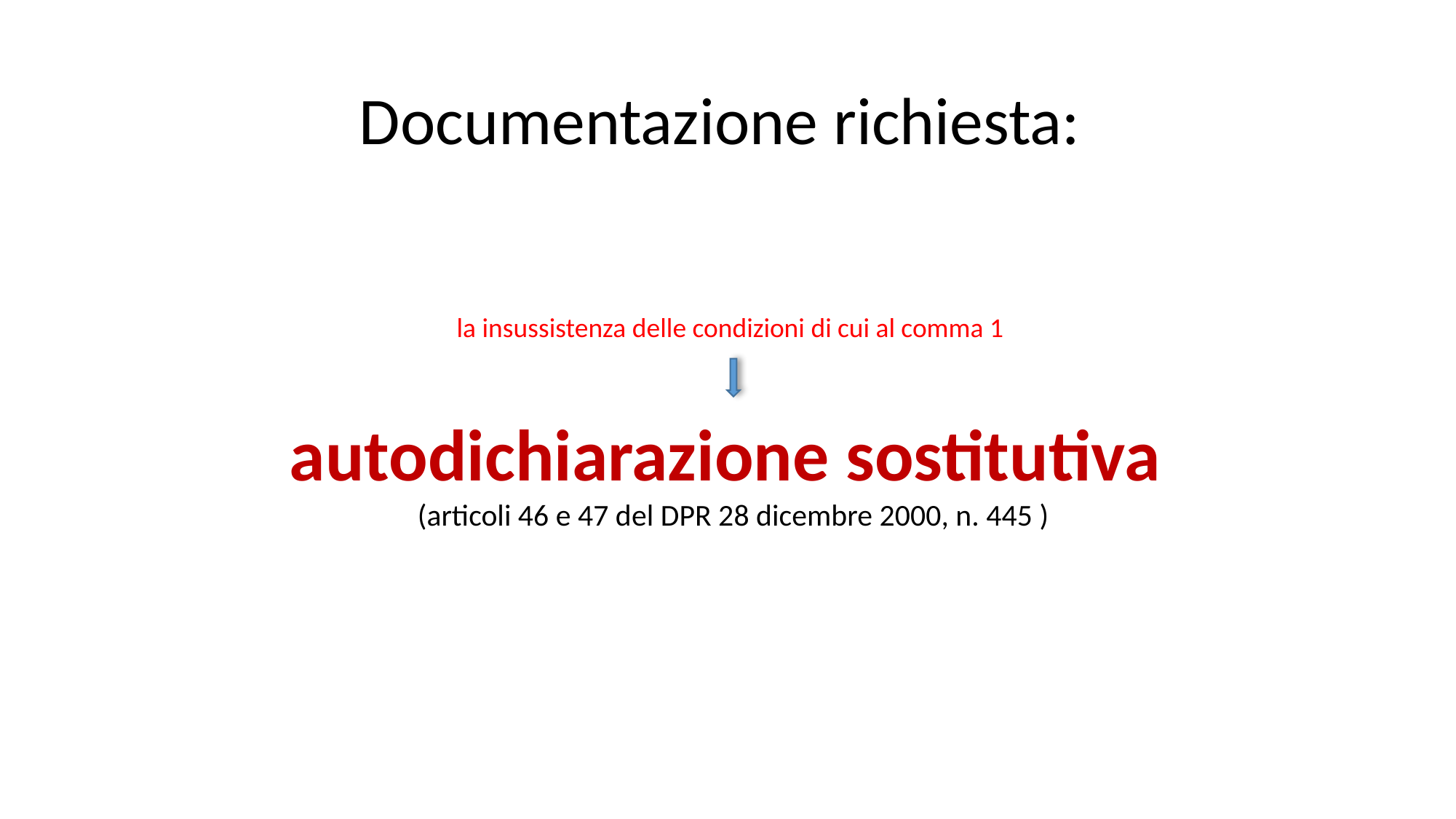

# Documentazione richiesta:

la insussistenza delle condizioni di cui al comma 1

autodichiarazione sostitutiva
(articoli 46 e 47 del DPR 28 dicembre 2000, n. 445 )